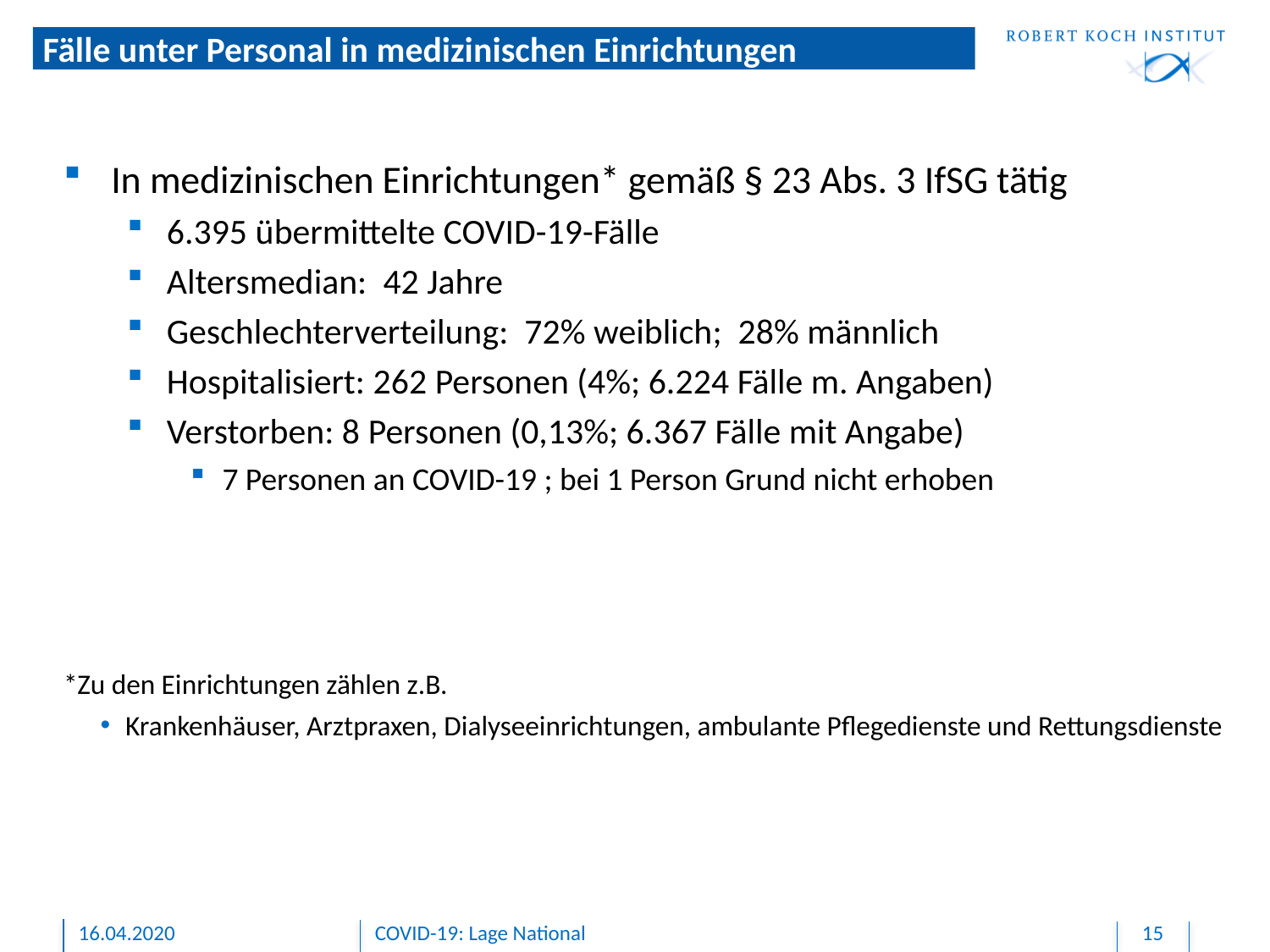

Fälle unter Personal in medizinischen Einrichtungen
In medizinischen Einrichtungen* gemäß § 23 Abs. 3 IfSG tätig
6.395 übermittelte COVID-19-Fälle
Altersmedian:  42 Jahre
Geschlechterverteilung:  72% weiblich;  28% männlich
Hospitalisiert: 262 Personen (4%; 6.224 Fälle m. Angaben)
Verstorben: 8 Personen (0,13%; 6.367 Fälle mit Angabe)
7 Personen an COVID-19 ; bei 1 Person Grund nicht erhoben

*Zu den Einrichtungen zählen z.B.
Krankenhäuser, Arztpraxen, Dialyseeinrichtungen, ambulante Pflegedienste und Rettungsdienste

16.04.2020
COVID-19: Lage National
15